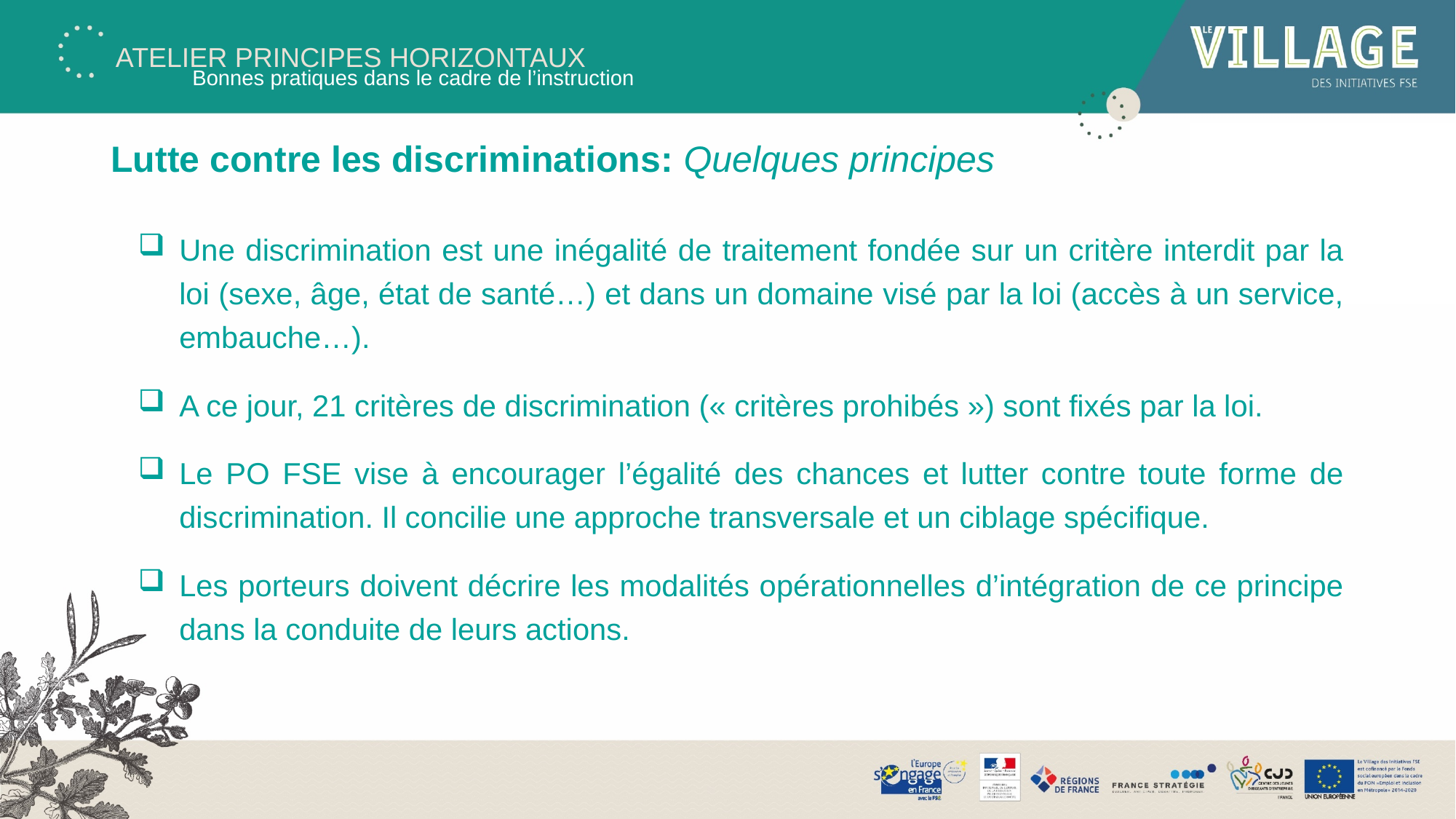

Bonnes pratiques dans le cadre de l’instruction
# Lutte contre les discriminations: Quelques principes
Une discrimination est une inégalité de traitement fondée sur un critère interdit par la loi (sexe, âge, état de santé…) et dans un domaine visé par la loi (accès à un service, embauche…).
A ce jour, 21 critères de discrimination (« critères prohibés ») sont fixés par la loi.
Le PO FSE vise à encourager l’égalité des chances et lutter contre toute forme de discrimination. Il concilie une approche transversale et un ciblage spécifique.
Les porteurs doivent décrire les modalités opérationnelles d’intégration de ce principe dans la conduite de leurs actions.